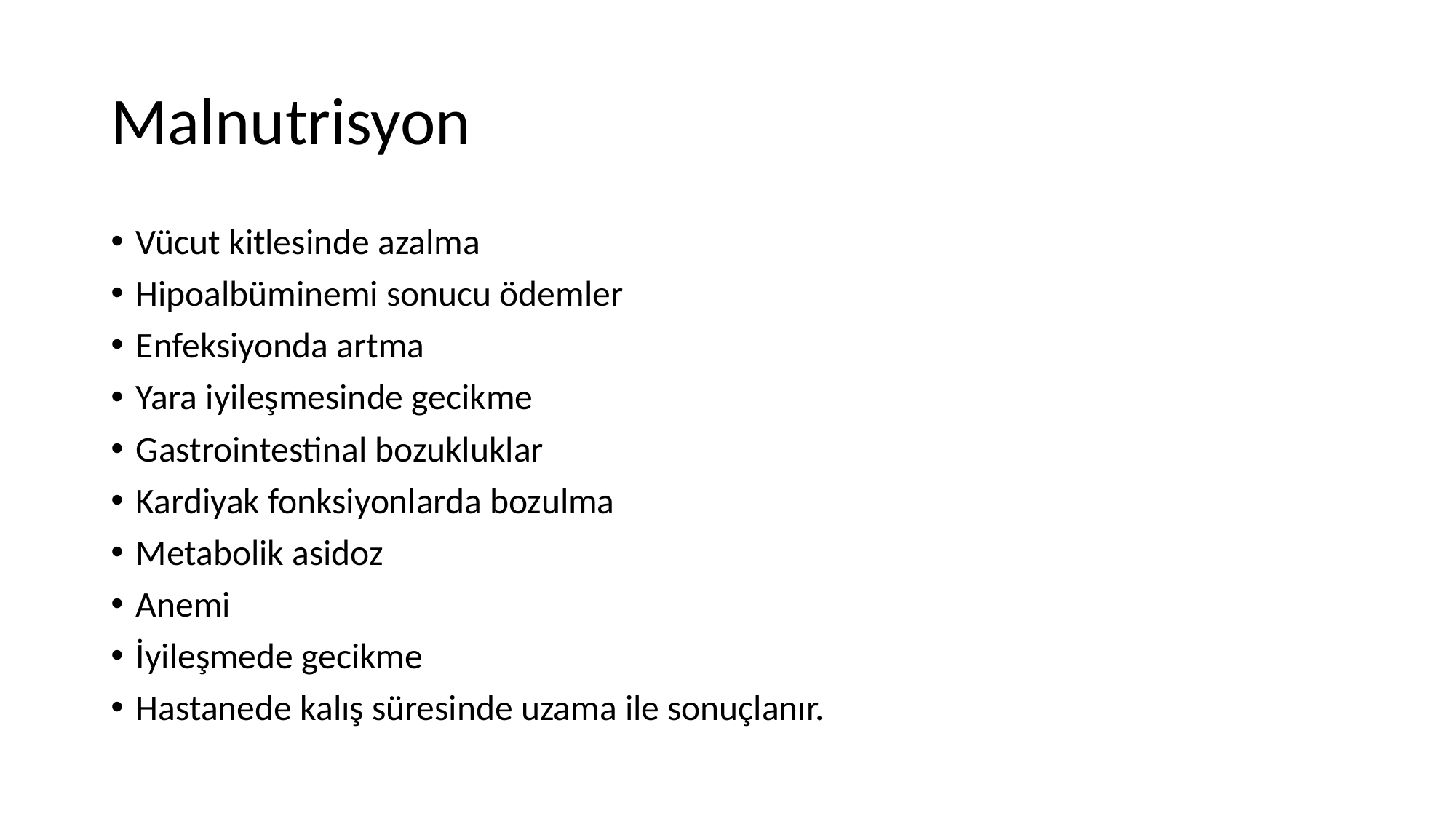

# Malnutrisyon
Vücut kitlesinde azalma
Hipoalbüminemi sonucu ödemler
Enfeksiyonda artma
Yara iyileşmesinde gecikme
Gastrointestinal bozukluklar
Kardiyak fonksiyonlarda bozulma
Metabolik asidoz
Anemi
İyileşmede gecikme
Hastanede kalış süresinde uzama ile sonuçlanır.